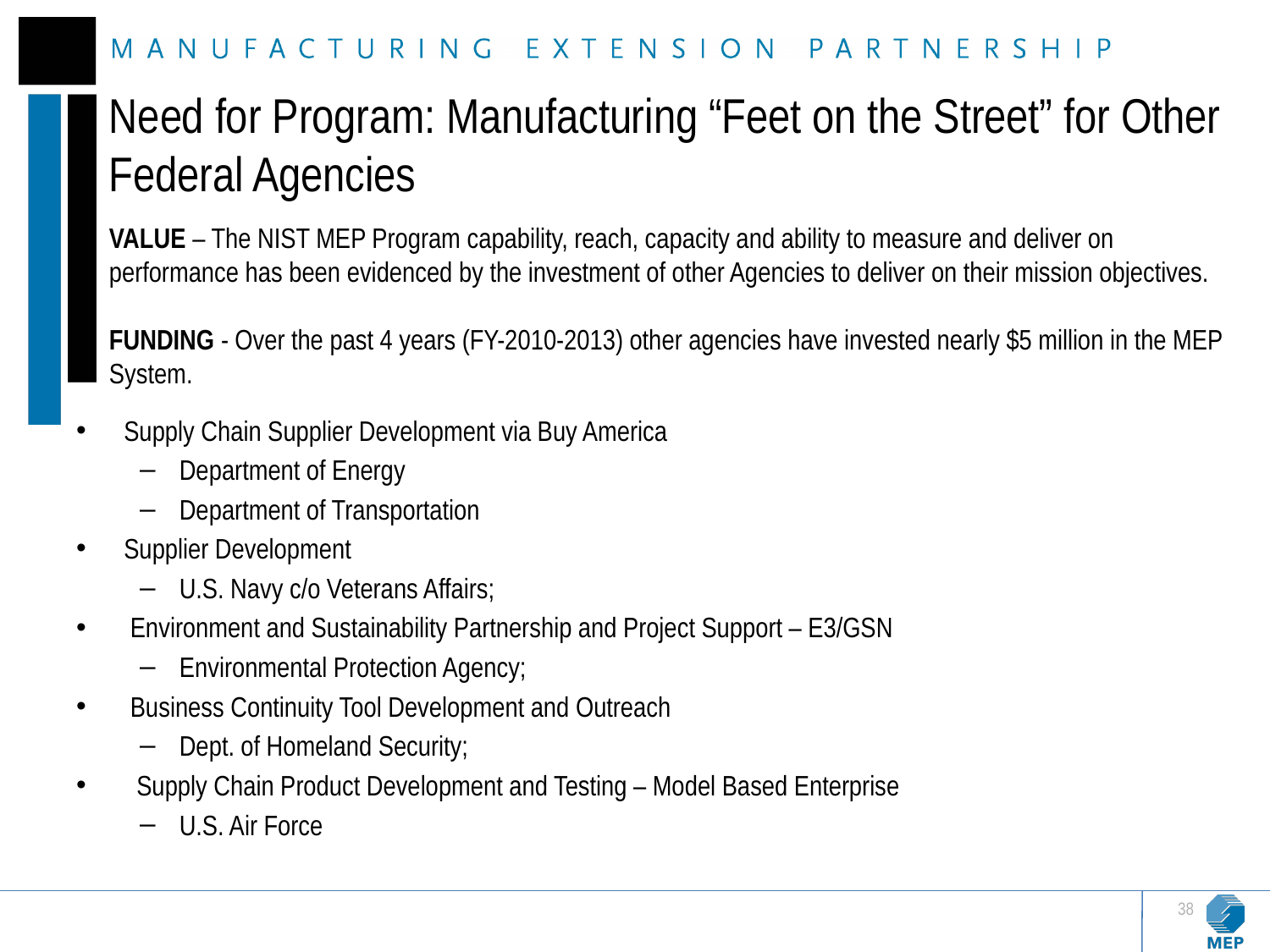

# Need for Program: Manufacturing “Feet on the Street” for Other Federal Agencies VALUE – The NIST MEP Program capability, reach, capacity and ability to measure and deliver on performance has been evidenced by the investment of other Agencies to deliver on their mission objectives. FUNDING - Over the past 4 years (FY-2010-2013) other agencies have invested nearly $5 million in the MEP System.
Supply Chain Supplier Development via Buy America
Department of Energy
Department of Transportation
Supplier Development
U.S. Navy c/o Veterans Affairs;
 Environment and Sustainability Partnership and Project Support – E3/GSN
Environmental Protection Agency;
 Business Continuity Tool Development and Outreach
Dept. of Homeland Security;
  Supply Chain Product Development and Testing – Model Based Enterprise
U.S. Air Force
38